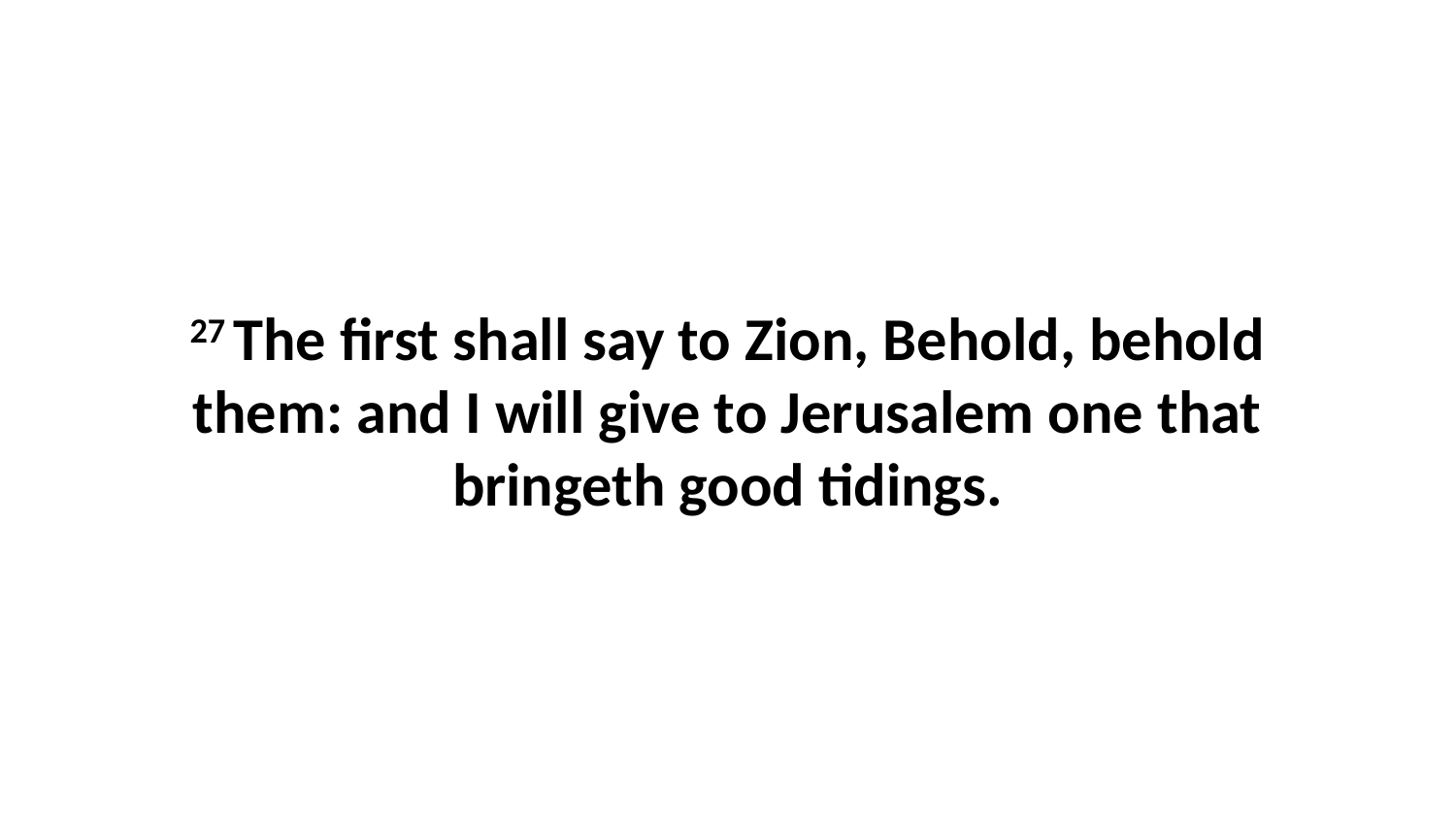

27 The first shall say to Zion, Behold, behold them: and I will give to Jerusalem one that bringeth good tidings.